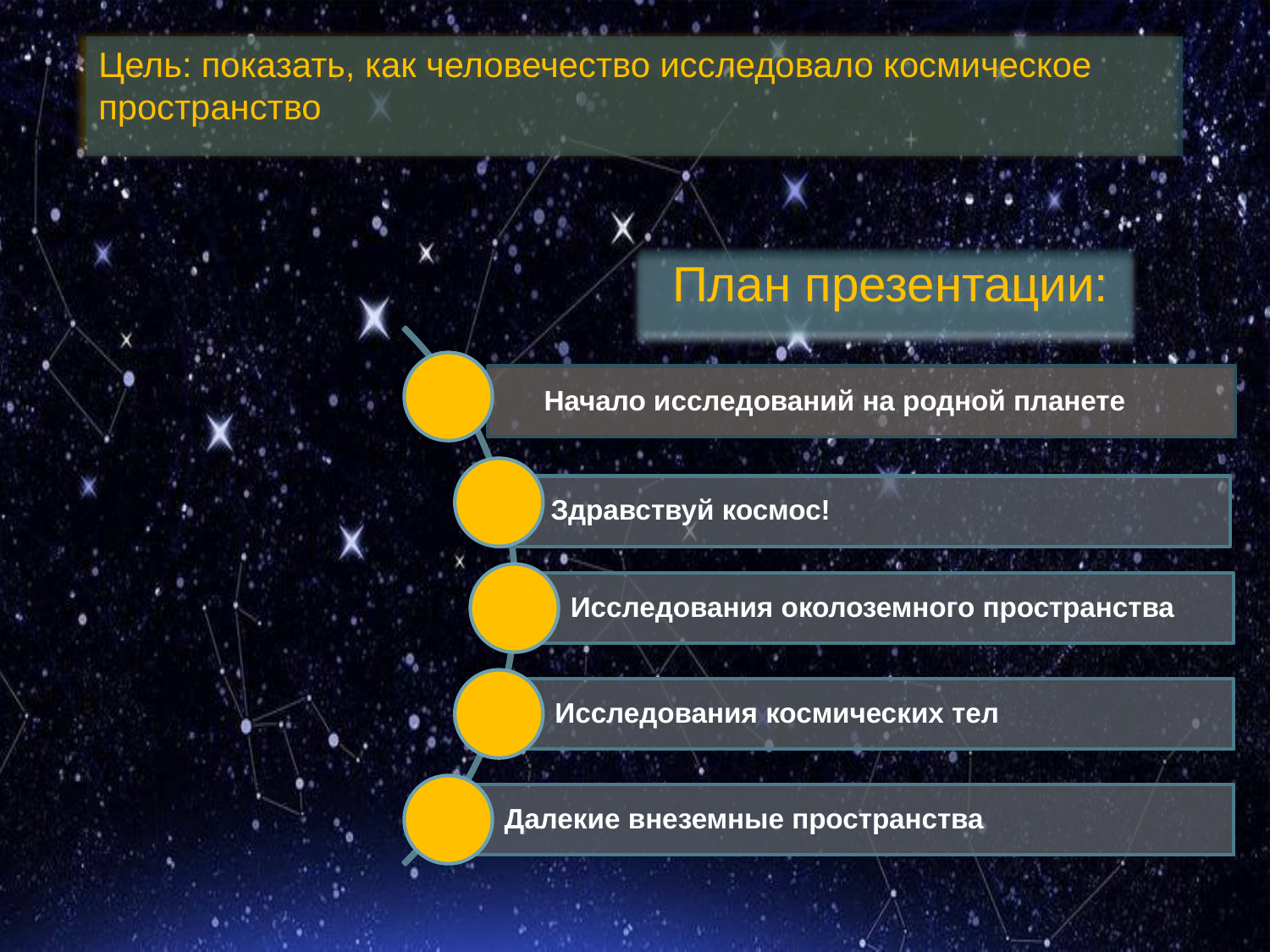

Цель: показать, как человечество исследовало космическое пространство
План презентации:

Начало исследований на родной планете
Здравствуй космос!
Исследования околоземного пространства
Исследования космических тел
Далекие внеземные пространства